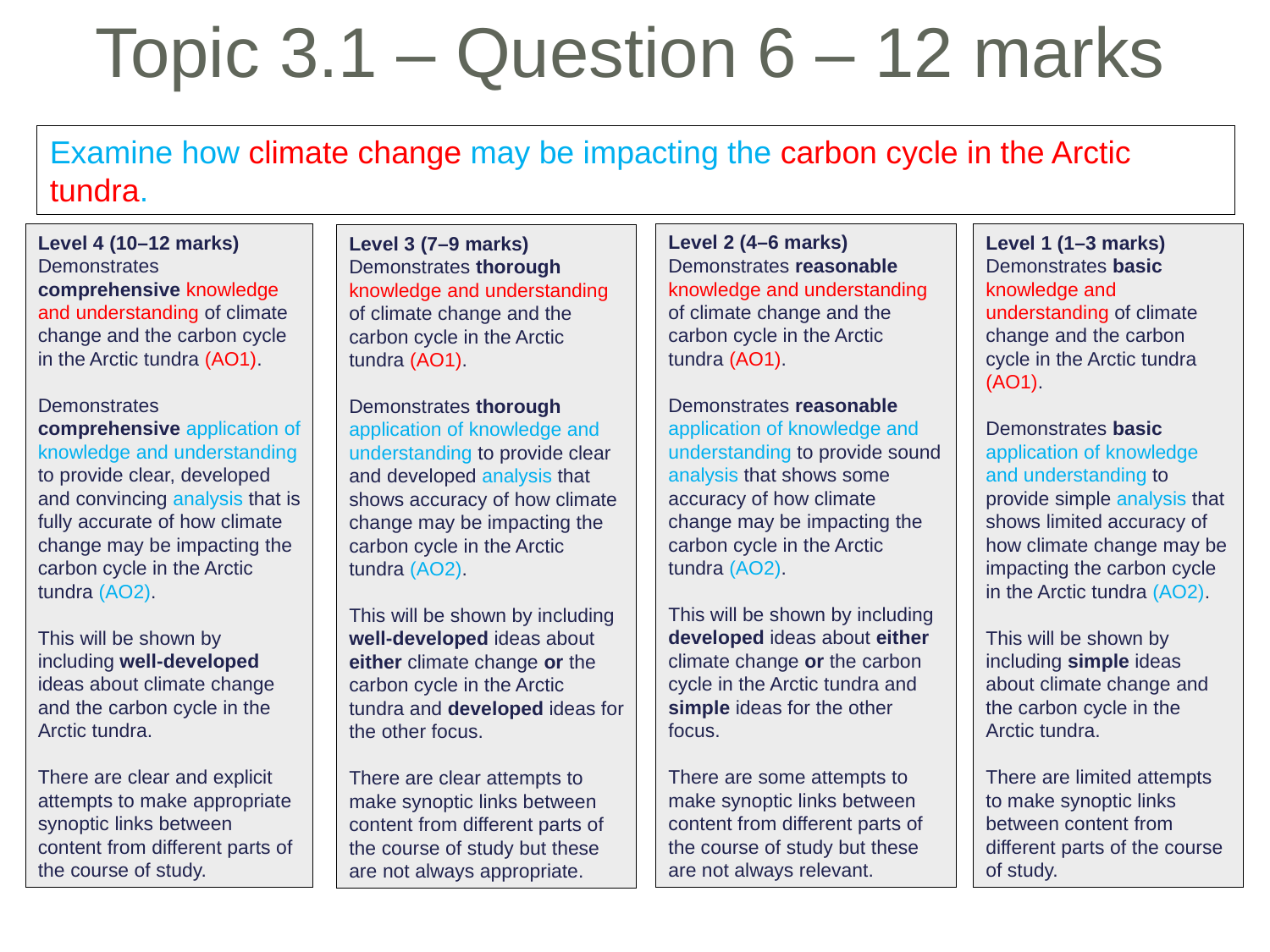

# Topic 3.1 – Question 6 – 12 marks
Examine how climate change may be impacting the carbon cycle in the Arctic tundra.
Level 2 (4–6 marks)
Demonstrates reasonable knowledge and understanding of climate change and the carbon cycle in the Arctic tundra (AO1).

Demonstrates reasonable application of knowledge and understanding to provide sound analysis that shows some accuracy of how climate change may be impacting the carbon cycle in the Arctic tundra (AO2).

This will be shown by including developed ideas about either climate change or the carbon cycle in the Arctic tundra and simple ideas for the other focus.

There are some attempts to make synoptic links between content from different parts of the course of study but these are not always relevant.
Level 4 (10–12 marks)
Demonstrates comprehensive knowledge and understanding of climate change and the carbon cycle in the Arctic tundra (AO1).

Demonstrates comprehensive application of knowledge and understanding to provide clear, developed and convincing analysis that is fully accurate of how climate change may be impacting the carbon cycle in the Arctic tundra (AO2).

This will be shown by including well-developed ideas about climate change and the carbon cycle in the Arctic tundra.

There are clear and explicit attempts to make appropriate synoptic links between content from different parts of the course of study.
Level 1 (1–3 marks)
Demonstrates basic knowledge and understanding of climate change and the carbon cycle in the Arctic tundra (AO1).

Demonstrates basic application of knowledge and understanding to provide simple analysis that shows limited accuracy of how climate change may be impacting the carbon cycle in the Arctic tundra (AO2).

This will be shown by including simple ideas about climate change and the carbon cycle in the Arctic tundra.

There are limited attempts to make synoptic links between content from different parts of the course of study.
Level 3 (7–9 marks)
Demonstrates thorough knowledge and understanding of climate change and the carbon cycle in the Arctic tundra (AO1).

Demonstrates thorough application of knowledge and understanding to provide clear and developed analysis that shows accuracy of how climate change may be impacting the carbon cycle in the Arctic tundra (AO2).

This will be shown by including well-developed ideas about either climate change or the carbon cycle in the Arctic tundra and developed ideas for the other focus.

There are clear attempts to make synoptic links between content from different parts of the course of study but these are not always appropriate.